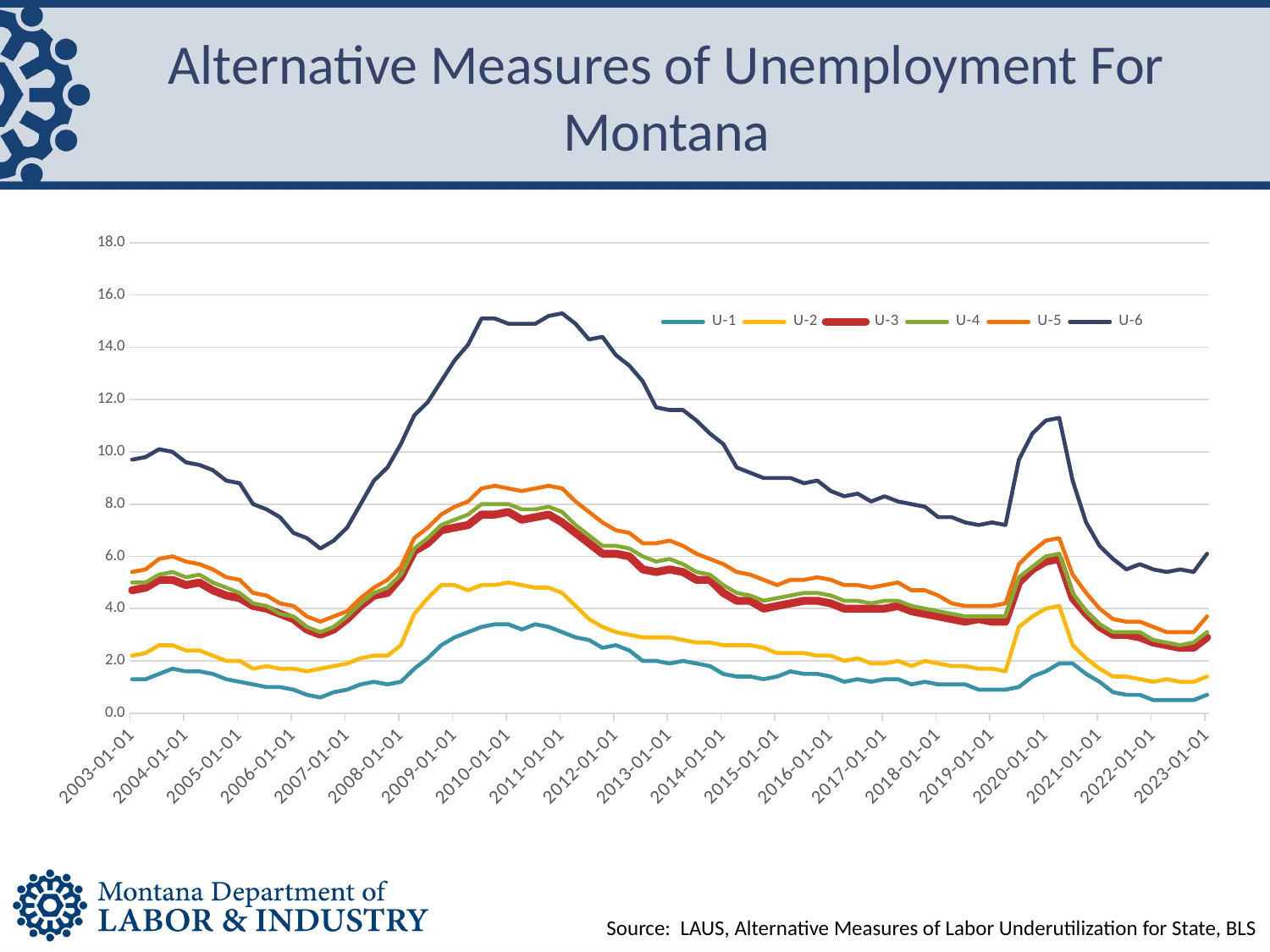

# Alternative Measures of Unemployment For Montana

### Chart

| Category |  U-1 |  U-2 |  U-3 |  U-4 |  U-5 |  U-6 |
|---|---|---|---|---|---|---|
| 37622 | 1.3 | 2.2 | 4.7 | 5.0 | 5.4 | 9.7 |
| 37712 | 1.3 | 2.3 | 4.8 | 5.0 | 5.5 | 9.8 |
| 37803 | 1.5 | 2.6 | 5.1 | 5.3 | 5.9 | 10.1 |
| 37895 | 1.7 | 2.6 | 5.1 | 5.4 | 6.0 | 10.0 |
| 37987 | 1.6 | 2.4 | 4.9 | 5.2 | 5.8 | 9.6 |
| 38078 | 1.6 | 2.4 | 5.0 | 5.3 | 5.7 | 9.5 |
| 38169 | 1.5 | 2.2 | 4.7 | 5.0 | 5.5 | 9.3 |
| 38261 | 1.3 | 2.0 | 4.5 | 4.8 | 5.2 | 8.9 |
| 38353 | 1.2 | 2.0 | 4.4 | 4.6 | 5.1 | 8.8 |
| 38443 | 1.1 | 1.7 | 4.1 | 4.2 | 4.6 | 8.0 |
| 38534 | 1.0 | 1.8 | 4.0 | 4.1 | 4.5 | 7.8 |
| 38626 | 1.0 | 1.7 | 3.8 | 3.8 | 4.2 | 7.5 |
| 38718 | 0.9 | 1.7 | 3.6 | 3.7 | 4.1 | 6.9 |
| 38808 | 0.7 | 1.6 | 3.2 | 3.3 | 3.7 | 6.7 |
| 38899 | 0.6 | 1.7 | 3.0 | 3.1 | 3.5 | 6.3 |
| 38991 | 0.8 | 1.8 | 3.2 | 3.3 | 3.7 | 6.6 |
| 39083 | 0.9 | 1.9 | 3.6 | 3.7 | 3.9 | 7.1 |
| 39173 | 1.1 | 2.1 | 4.1 | 4.2 | 4.4 | 8.0 |
| 39264 | 1.2 | 2.2 | 4.5 | 4.6 | 4.8 | 8.9 |
| 39356 | 1.1 | 2.2 | 4.6 | 4.8 | 5.1 | 9.4 |
| 39448 | 1.2 | 2.6 | 5.2 | 5.3 | 5.6 | 10.3 |
| 39539 | 1.7 | 3.8 | 6.2 | 6.3 | 6.7 | 11.4 |
| 39630 | 2.1 | 4.4 | 6.5 | 6.7 | 7.1 | 11.9 |
| 39722 | 2.6 | 4.9 | 7.0 | 7.2 | 7.6 | 12.7 |
| 39814 | 2.9 | 4.9 | 7.1 | 7.4 | 7.9 | 13.5 |
| 39904 | 3.1 | 4.7 | 7.2 | 7.6 | 8.1 | 14.1 |
| 39995 | 3.3 | 4.9 | 7.6 | 8.0 | 8.6 | 15.1 |
| 40087 | 3.4 | 4.9 | 7.6 | 8.0 | 8.7 | 15.1 |
| 40179 | 3.4 | 5.0 | 7.7 | 8.0 | 8.6 | 14.9 |
| 40269 | 3.2 | 4.9 | 7.4 | 7.8 | 8.5 | 14.9 |
| 40360 | 3.4 | 4.8 | 7.5 | 7.8 | 8.6 | 14.9 |
| 40452 | 3.3 | 4.8 | 7.6 | 7.9 | 8.7 | 15.2 |
| 40544 | 3.1 | 4.6 | 7.3 | 7.7 | 8.6 | 15.3 |
| 40634 | 2.9 | 4.1 | 6.9 | 7.2 | 8.1 | 14.9 |
| 40725 | 2.8 | 3.6 | 6.5 | 6.8 | 7.7 | 14.3 |
| 40817 | 2.5 | 3.3 | 6.1 | 6.4 | 7.3 | 14.4 |
| 40909 | 2.6 | 3.1 | 6.1 | 6.4 | 7.0 | 13.7 |
| 41000 | 2.4 | 3.0 | 6.0 | 6.3 | 6.9 | 13.3 |
| 41091 | 2.0 | 2.9 | 5.5 | 6.0 | 6.5 | 12.7 |
| 41183 | 2.0 | 2.9 | 5.4 | 5.8 | 6.5 | 11.7 |
| 41275 | 1.9 | 2.9 | 5.5 | 5.9 | 6.6 | 11.6 |
| 41365 | 2.0 | 2.8 | 5.4 | 5.7 | 6.4 | 11.6 |
| 41456 | 1.9 | 2.7 | 5.1 | 5.4 | 6.1 | 11.2 |
| 41548 | 1.8 | 2.7 | 5.1 | 5.3 | 5.9 | 10.7 |
| 41640 | 1.5 | 2.6 | 4.6 | 4.9 | 5.7 | 10.3 |
| 41730 | 1.4 | 2.6 | 4.3 | 4.6 | 5.4 | 9.4 |
| 41821 | 1.4 | 2.6 | 4.3 | 4.5 | 5.3 | 9.2 |
| 41913 | 1.3 | 2.5 | 4.0 | 4.3 | 5.1 | 9.0 |
| 42005 | 1.4 | 2.3 | 4.1 | 4.4 | 4.9 | 9.0 |
| 42095 | 1.6 | 2.3 | 4.2 | 4.5 | 5.1 | 9.0 |
| 42186 | 1.5 | 2.3 | 4.3 | 4.6 | 5.1 | 8.8 |
| 42278 | 1.5 | 2.2 | 4.3 | 4.6 | 5.2 | 8.9 |
| 42370 | 1.4 | 2.2 | 4.2 | 4.5 | 5.1 | 8.5 |
| 42461 | 1.2 | 2.0 | 4.0 | 4.3 | 4.9 | 8.3 |
| 42552 | 1.3 | 2.1 | 4.0 | 4.3 | 4.9 | 8.4 |
| 42644 | 1.2 | 1.9 | 4.0 | 4.2 | 4.8 | 8.1 |
| 42736 | 1.3 | 1.9 | 4.0 | 4.3 | 4.9 | 8.3 |
| 42826 | 1.3 | 2.0 | 4.1 | 4.3 | 5.0 | 8.1 |
| 42917 | 1.1 | 1.8 | 3.9 | 4.1 | 4.7 | 8.0 |
| 43009 | 1.2 | 2.0 | 3.8 | 4.0 | 4.7 | 7.9 |
| 43101 | 1.1 | 1.9 | 3.7 | 3.9 | 4.5 | 7.5 |
| 43191 | 1.1 | 1.8 | 3.6 | 3.8 | 4.2 | 7.5 |
| 43282 | 1.1 | 1.8 | 3.5 | 3.7 | 4.1 | 7.3 |
| 43374 | 0.9 | 1.7 | 3.6 | 3.7 | 4.1 | 7.2 |
| 43466 | 0.9 | 1.7 | 3.5 | 3.7 | 4.1 | 7.3 |
| 43556 | 0.9 | 1.6 | 3.5 | 3.7 | 4.2 | 7.2 |
| 43647 | 1.0 | 3.3 | 5.0 | 5.2 | 5.7 | 9.7 |
| 43739 | 1.4 | 3.7 | 5.5 | 5.6 | 6.2 | 10.7 |
| 43831 | 1.6 | 4.0 | 5.8 | 6.0 | 6.6 | 11.2 |
| 43922 | 1.9 | 4.1 | 5.9 | 6.1 | 6.7 | 11.3 |
| 44013 | 1.9 | 2.6 | 4.4 | 4.6 | 5.3 | 8.9 |
| 44105 | 1.5 | 2.1 | 3.8 | 3.9 | 4.6 | 7.3 |
| 44197 | 1.2 | 1.7 | 3.3 | 3.4 | 4.0 | 6.4 |
| 44287 | 0.8 | 1.4 | 3.0 | 3.1 | 3.6 | 5.9 |
| 44378 | 0.7 | 1.4 | 3.0 | 3.1 | 3.5 | 5.5 |
| 44470 | 0.7 | 1.3 | 2.9 | 3.1 | 3.5 | 5.7 |
| 44562 | 0.5 | 1.2 | 2.7 | 2.8 | 3.3 | 5.5 |
| 44652 | 0.5 | 1.3 | 2.6 | 2.7 | 3.1 | 5.4 |
| 44743 | 0.5 | 1.2 | 2.5 | 2.6 | 3.1 | 5.5 |
| 44835 | 0.5 | 1.2 | 2.5 | 2.7 | 3.1 | 5.4 |
| 44927 | 0.7 | 1.4 | 2.9 | 3.1 | 3.7 | 6.1 |
Source:  LAUS, Alternative Measures of Labor Underutilization for State, BLS